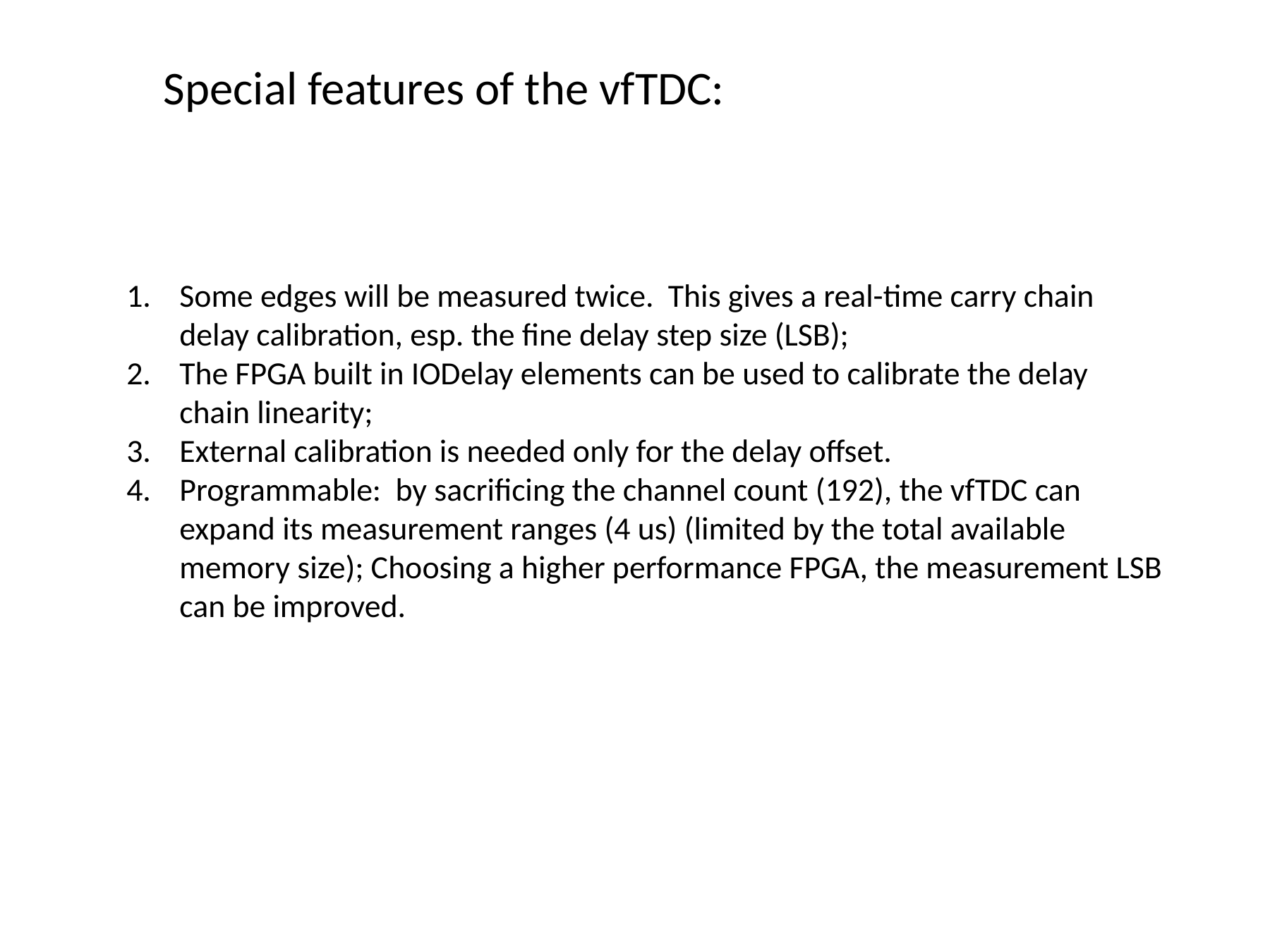

Special features of the vfTDC:
Some edges will be measured twice.  This gives a real-time carry chain delay calibration, esp. the fine delay step size (LSB);
The FPGA built in IODelay elements can be used to calibrate the delay chain linearity;
External calibration is needed only for the delay offset.
Programmable:  by sacrificing the channel count (192), the vfTDC can expand its measurement ranges (4 us) (limited by the total available memory size); Choosing a higher performance FPGA, the measurement LSB can be improved.